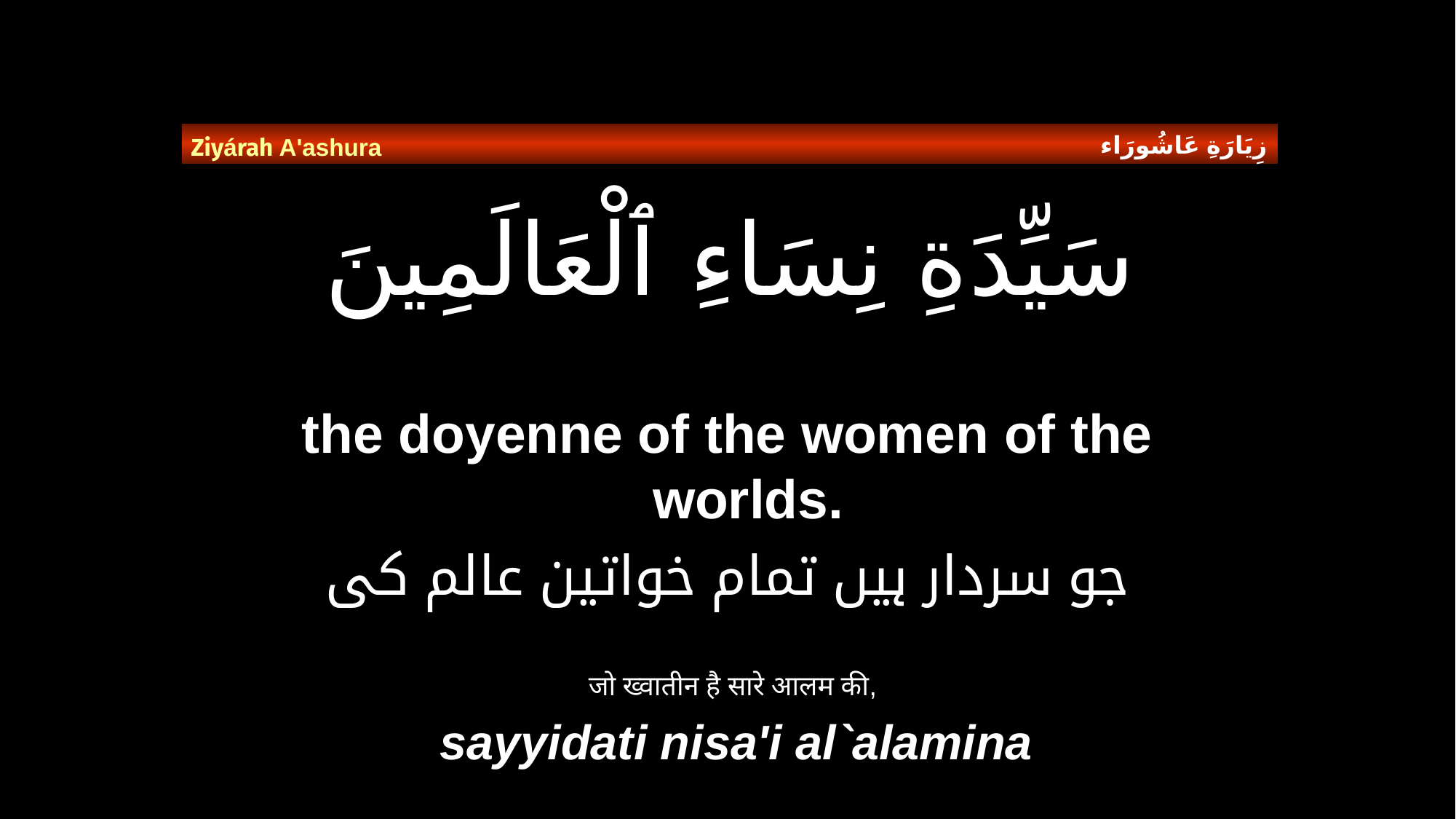

زِيَارَةِ عَاشُورَاء
Ziyárah A'ashura
# سَيِّدَةِ نِسَاءِ ٱلْعَالَمِينَ
the doyenne of the women of the worlds.
جو سردار ہیں تمام خواتین عالم کی
जो ख्वातीन है सारे आलम की,
sayyidati nisa'i al`alamina